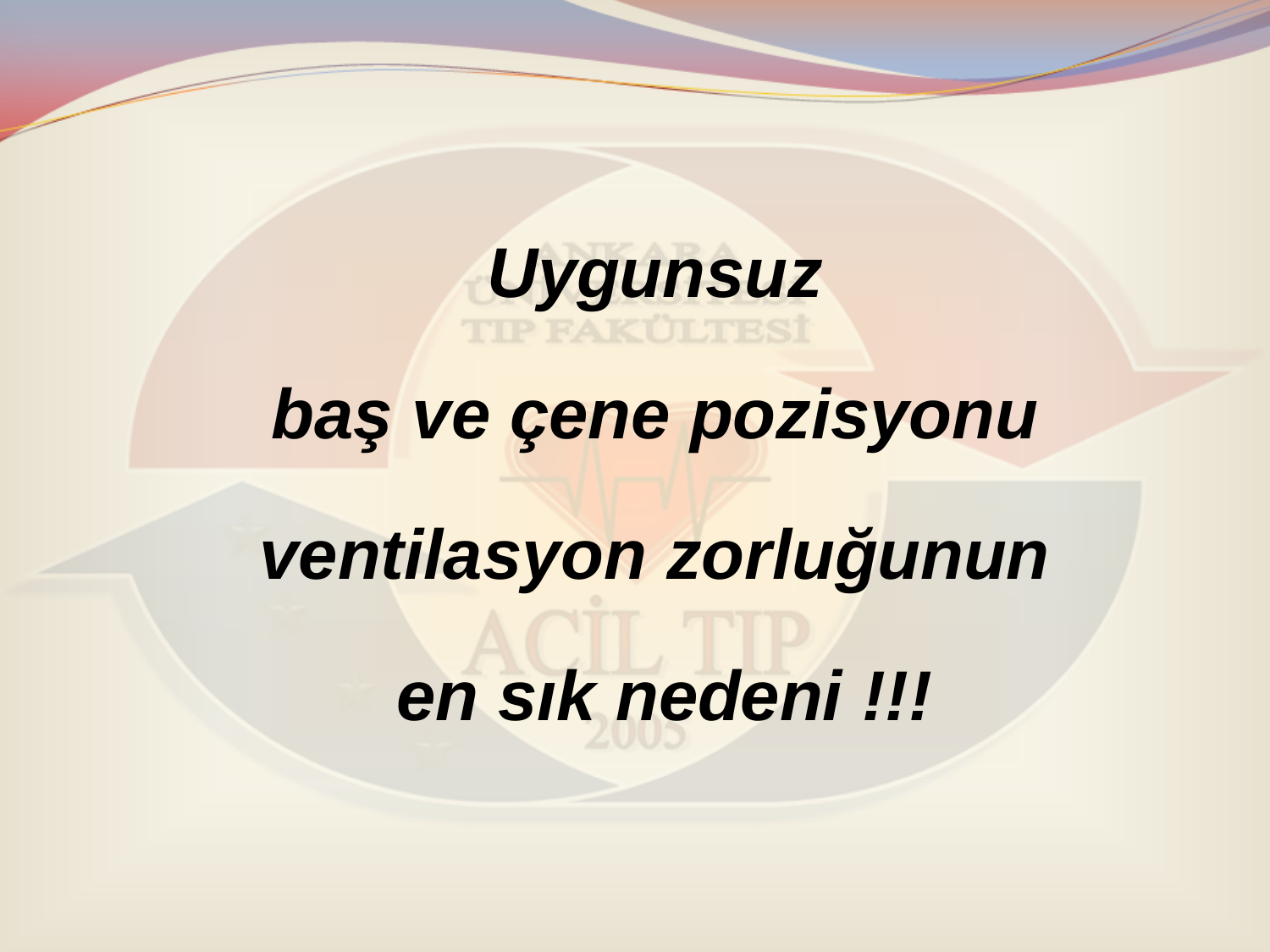

Uygunsuz
baş ve çene pozisyonu
ventilasyon zorluğunun
en sık nedeni !!!